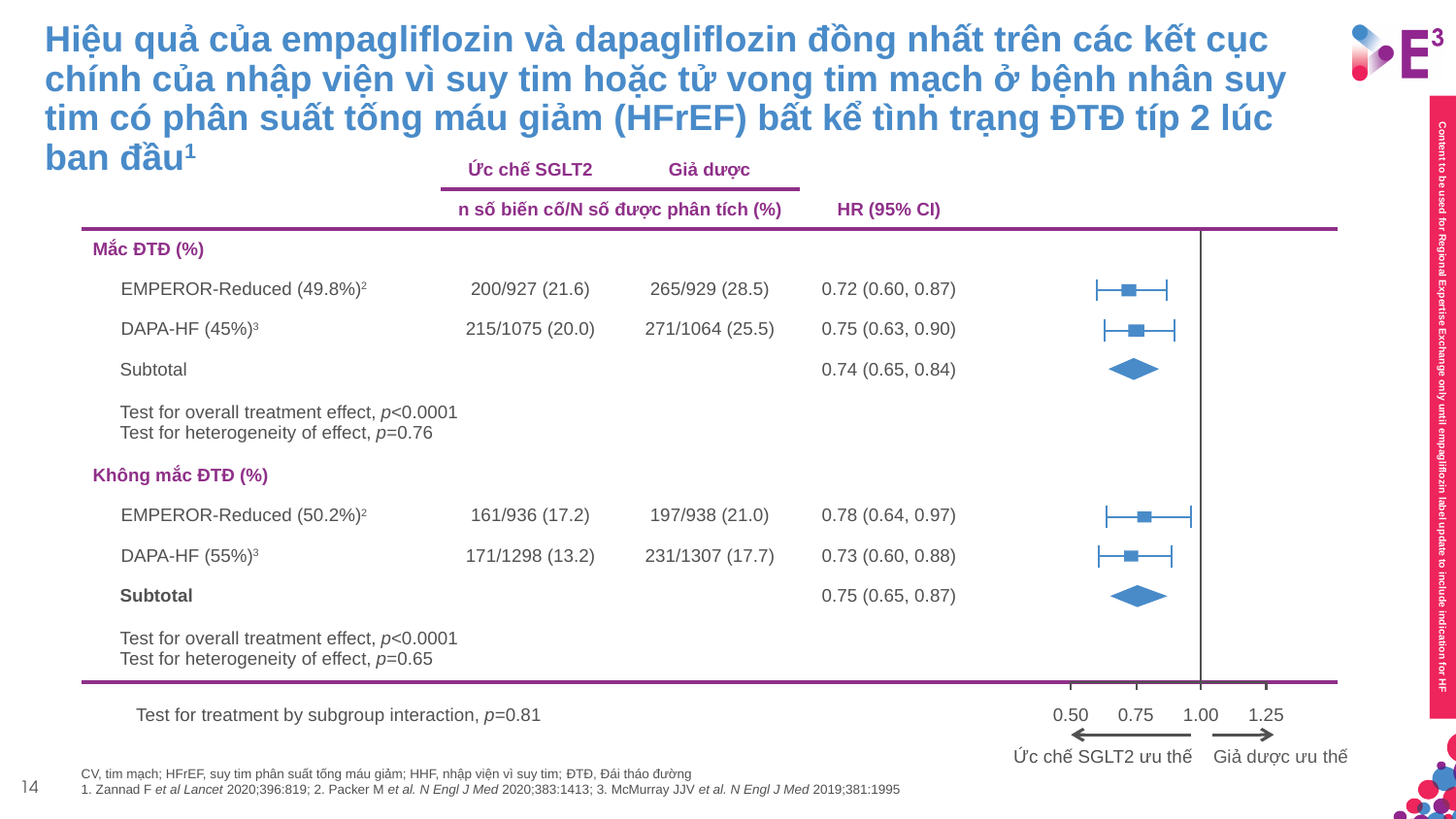

# Hiệu quả của empagliflozin và dapagliflozin đồng nhất trên các kết cục chính của nhập viện vì suy tim hoặc tử vong tim mạch ở bệnh nhân suy tim có phân suất tống máu giảm (HFrEF) bất kể tình trạng ĐTĐ típ 2 lúc ban đầu1
|  | Ức chế SGLT2 | Giả dược |  |  |  |  |
| --- | --- | --- | --- | --- | --- | --- |
|  | n số biến cố/N số được phân tích (%) |  | HR (95% CI) |  |  |  |
| Mắc ĐTĐ (%) |  |  |  |  |  |  |
| EMPEROR-Reduced (49.8%)2 | 200/927 (21.6) | 265/929 (28.5) | 0.72 (0.60, 0.87) |  |  |  |
| DAPA-HF (45%)3 | 215/1075 (20.0) | 271/1064 (25.5) | 0.75 (0.63, 0.90) |  |  |  |
| Subtotal |  |  | 0.74 (0.65, 0.84) |  |  |  |
| Test for overall treatment effect, p<0.0001 Test for heterogeneity of effect, p=0.76 |  |  |  |  |  |  |
| Không mắc ĐTĐ (%) |  |  |  |  |  |  |
| EMPEROR-Reduced (50.2%)2 | 161/936 (17.2) | 197/938 (21.0) | 0.78 (0.64, 0.97) |  |  |  |
| DAPA-HF (55%)3 | 171/1298 (13.2) | 231/1307 (17.7) | 0.73 (0.60, 0.88) |  |  |  |
| Subtotal |  |  | 0.75 (0.65, 0.87) |  |  |  |
| Test for overall treatment effect, p<0.0001 Test for heterogeneity of effect, p=0.65 |  |  |  |  |  |  |

0.50
0.75
1.00
1.25

Ức chế SGLT2 ưu thế
Giả dược ưu thế
Content to be used for Regional Expertise Exchange only until empagliflozin label update to include indication for HF
Test for treatment by subgroup interaction, p=0.81
CV, tim mạch; HFrEF, suy tim phân suất tống máu giảm; HHF, nhập viện vì suy tim; ĐTĐ, Đái tháo đường
1. Zannad F et al Lancet 2020;396:819; 2. Packer M et al. N Engl J Med 2020;383:1413; 3. McMurray JJV et al. N Engl J Med 2019;381:1995
14